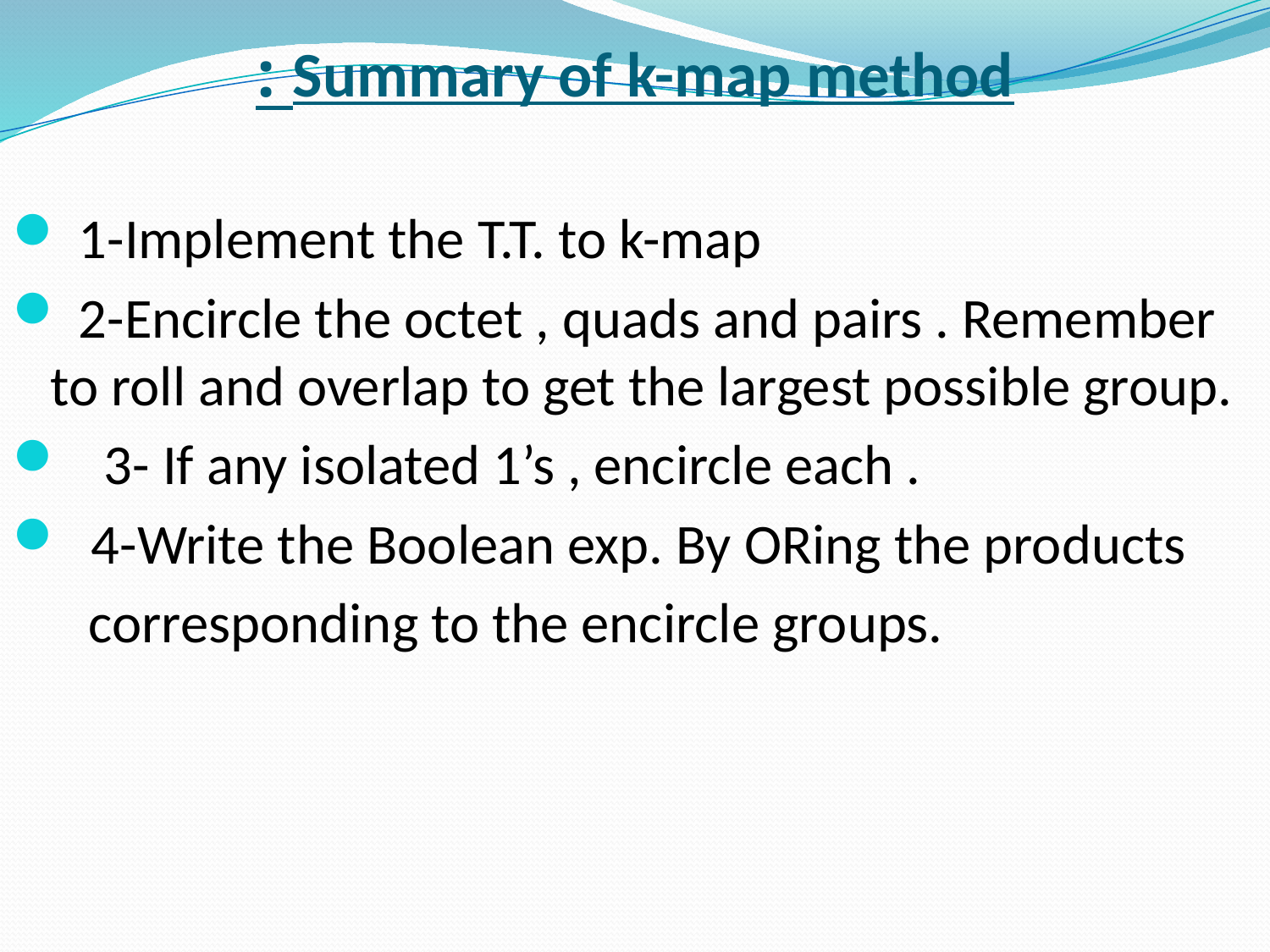

# Summary of k-map method :
 1-Implement the T.T. to k-map
 2-Encircle the octet , quads and pairs . Remember to roll and overlap to get the largest possible group.
   3- If any isolated 1’s , encircle each .
  4-Write the Boolean exp. By ORing the products
      corresponding to the encircle groups.